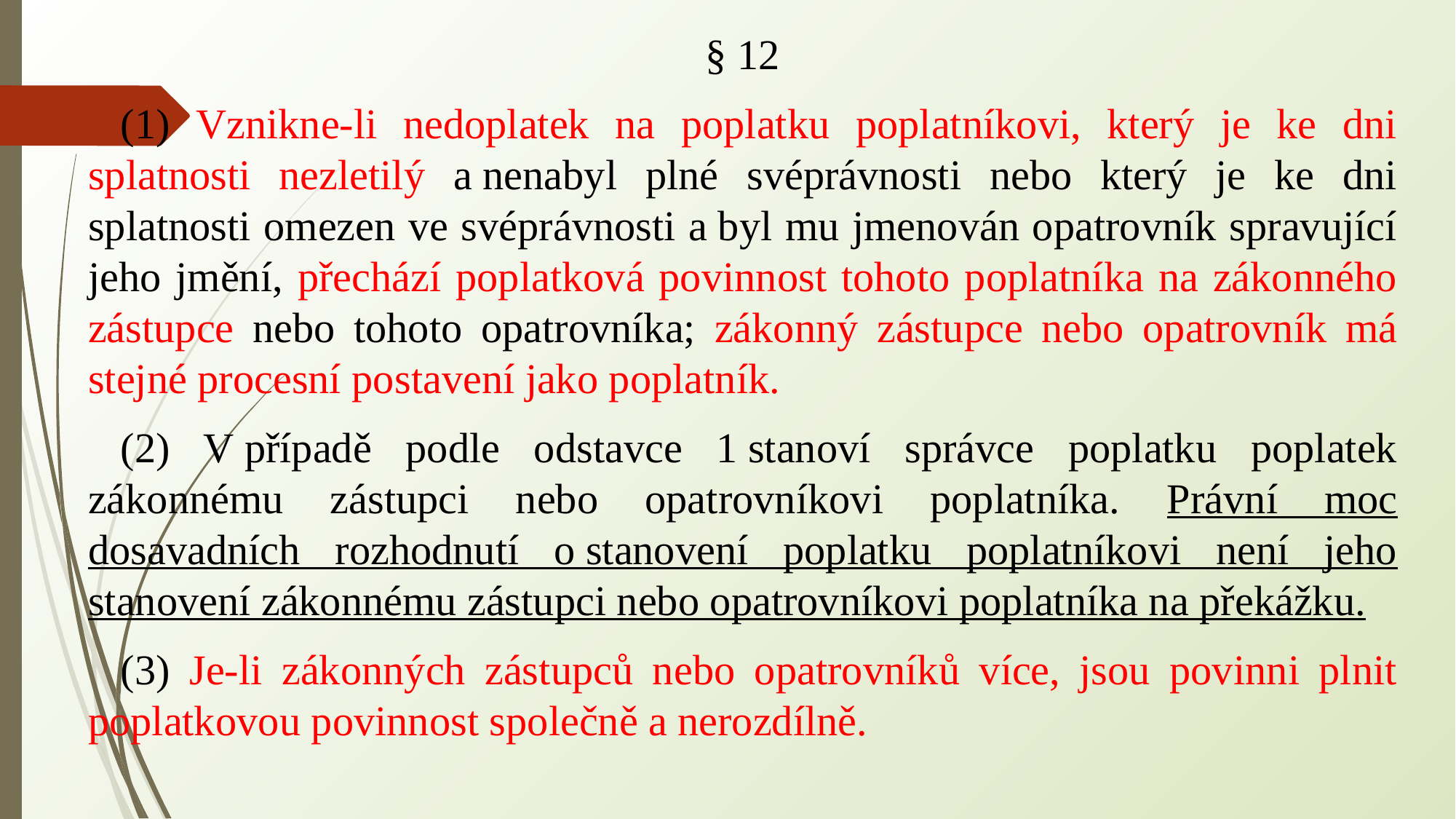

§ 12
(1) Vznikne-li nedoplatek na poplatku poplatníkovi, který je ke dni splatnosti nezletilý a nenabyl plné svéprávnosti nebo který je ke dni splatnosti omezen ve svéprávnosti a byl mu jmenován opatrovník spravující jeho jmění, přechází poplatková povinnost tohoto poplatníka na zákonného zástupce nebo tohoto opatrovníka; zákonný zástupce nebo opatrovník má stejné procesní postavení jako poplatník.
(2) V případě podle odstavce 1 stanoví správce poplatku poplatek zákonnému zástupci nebo opatrovníkovi poplatníka. Právní moc dosavadních rozhodnutí o stanovení poplatku poplatníkovi není jeho stanovení zákonnému zástupci nebo opatrovníkovi poplatníka na překážku.
(3) Je-li zákonných zástupců nebo opatrovníků více, jsou povinni plnit poplatkovou povinnost společně a nerozdílně.